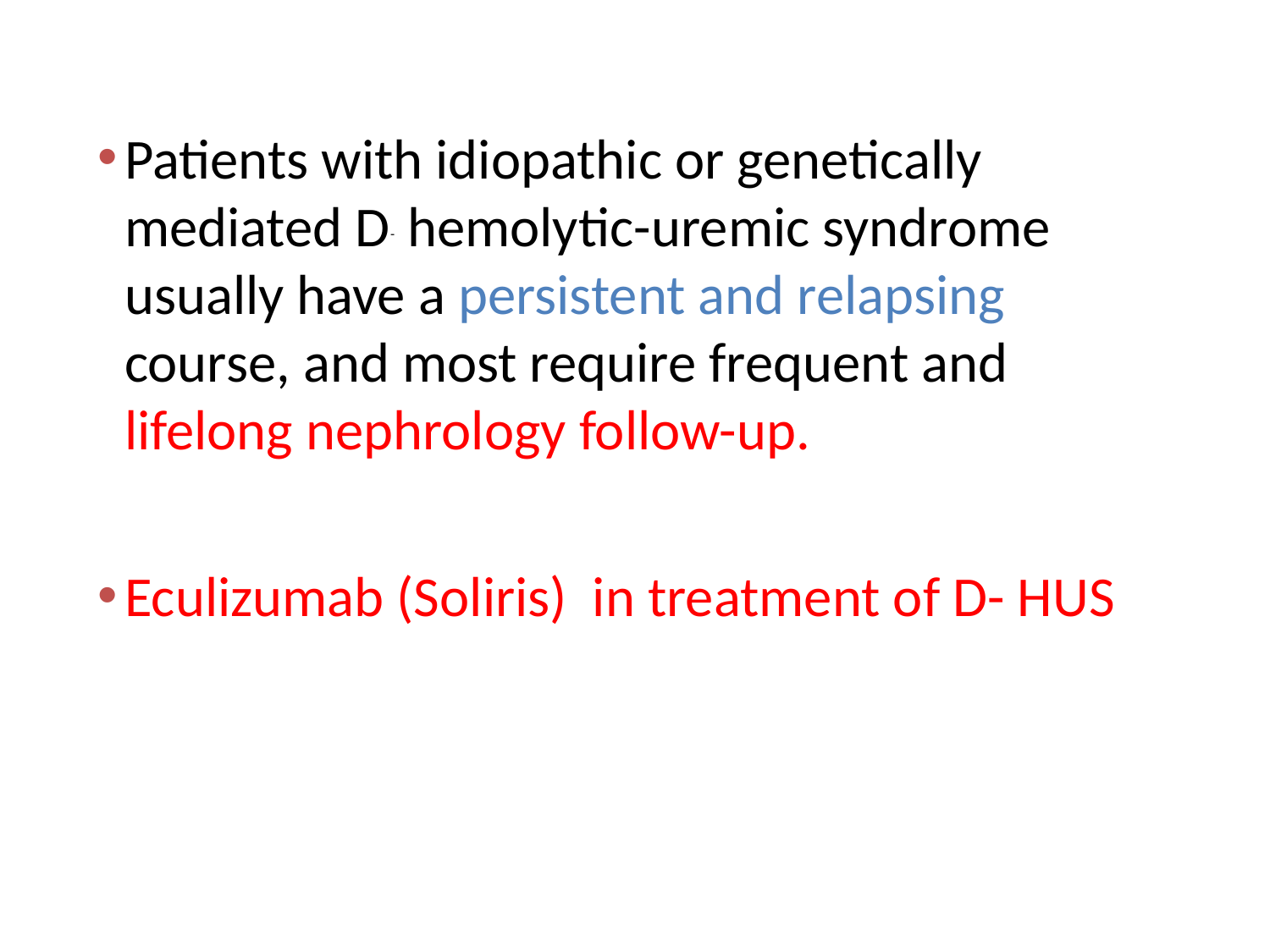

Patients with idiopathic or genetically mediated D- hemolytic-uremic syndrome usually have a persistent and relapsing course, and most require frequent and lifelong nephrology follow-up.

Eculizumab (Soliris)  in treatment of D- HUS